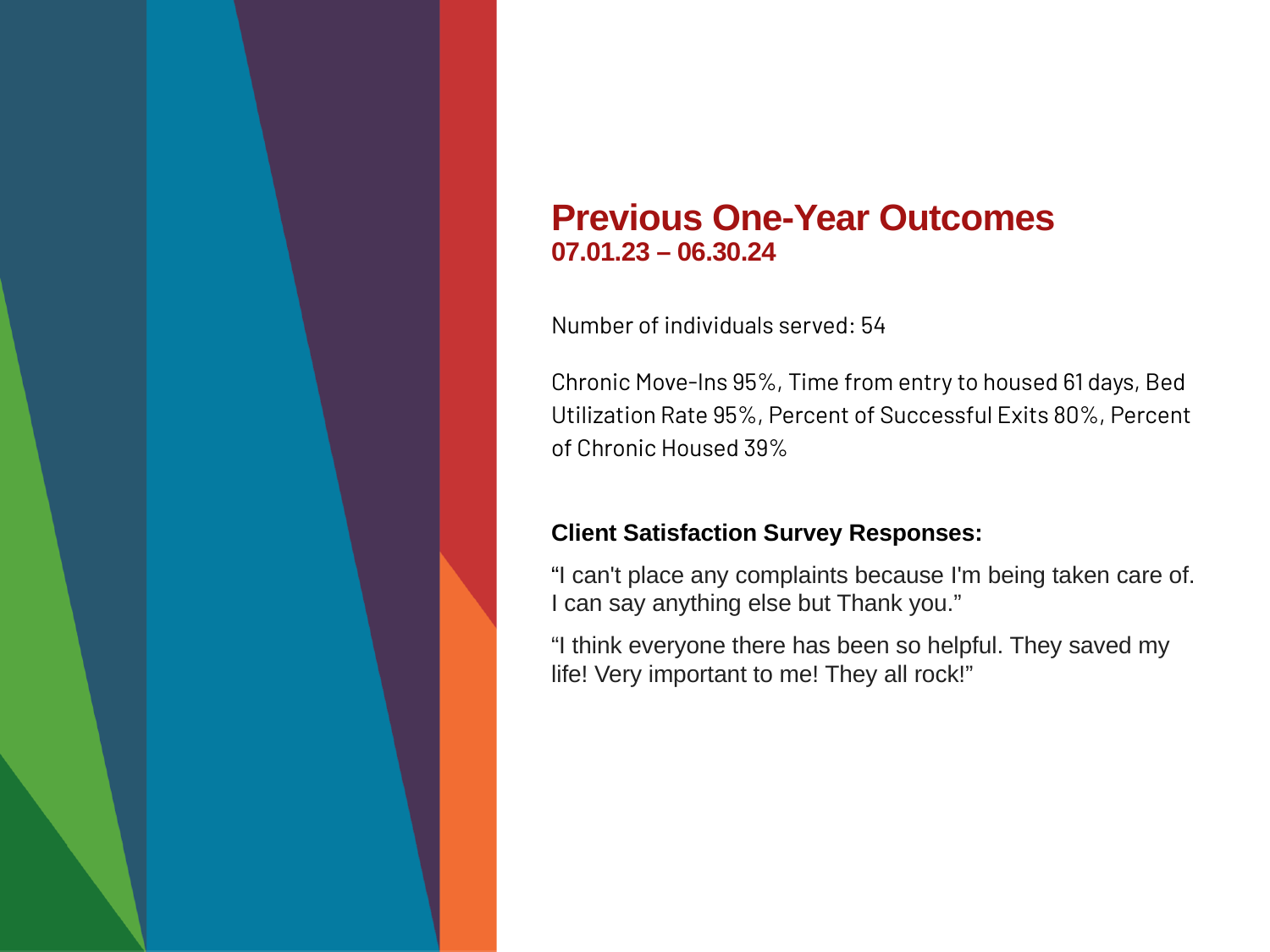

# Previous One-Year Outcomes 07.01.23 – 06.30.24
Number of individuals served: 54
Chronic Move-Ins 95%, Time from entry to housed 61 days, Bed Utilization Rate 95%, Percent of Successful Exits 80%, Percent of Chronic Housed 39%

Client Satisfaction Survey Responses:
“I can't place any complaints because I'm being taken care of. I can say anything else but Thank you.”
“I think everyone there has been so helpful. They saved my life! Very important to me! They all rock!”